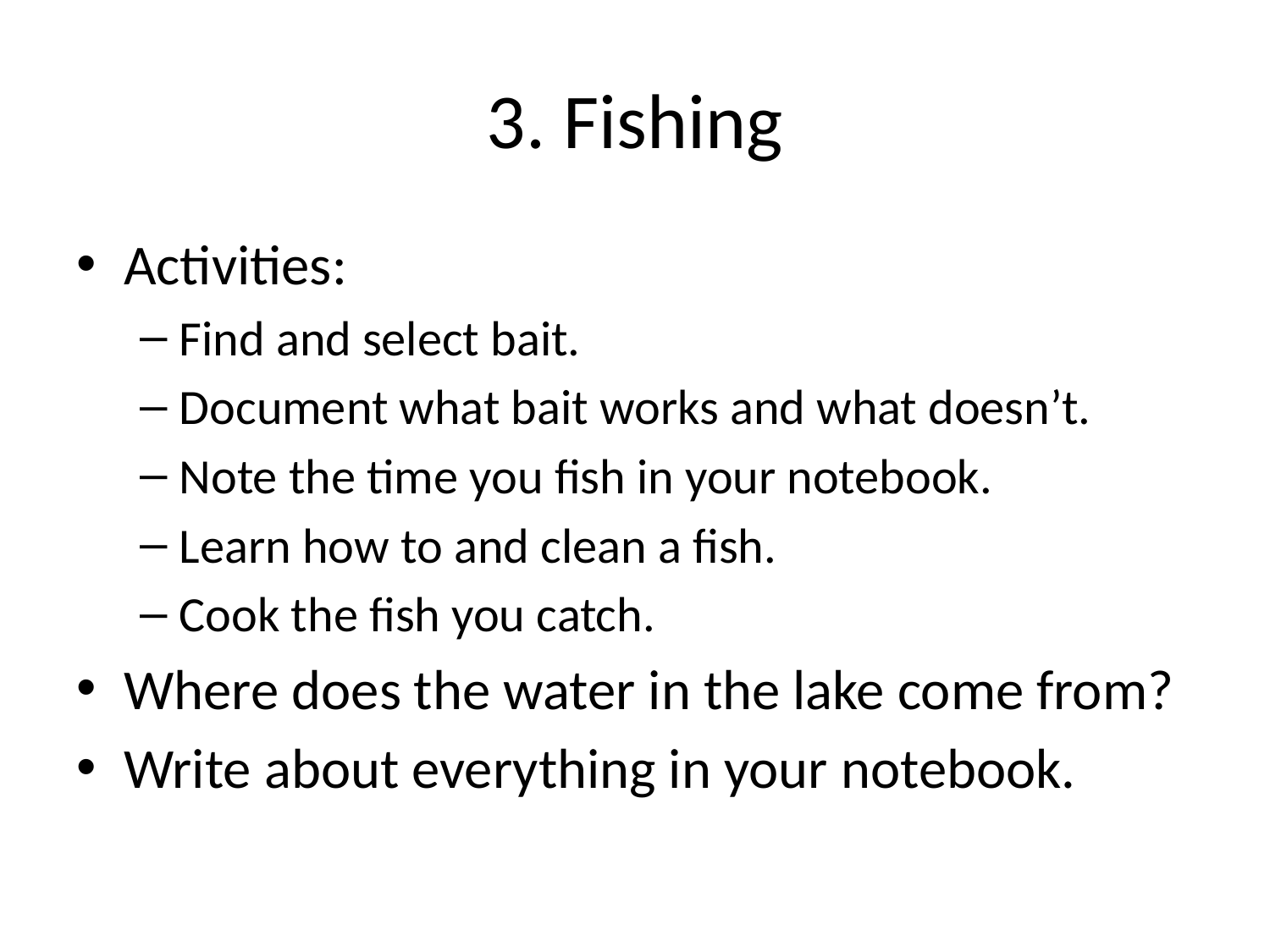

# 3. Fishing
Activities:
Find and select bait.
Document what bait works and what doesn’t.
Note the time you fish in your notebook.
Learn how to and clean a fish.
Cook the fish you catch.
Where does the water in the lake come from?
Write about everything in your notebook.